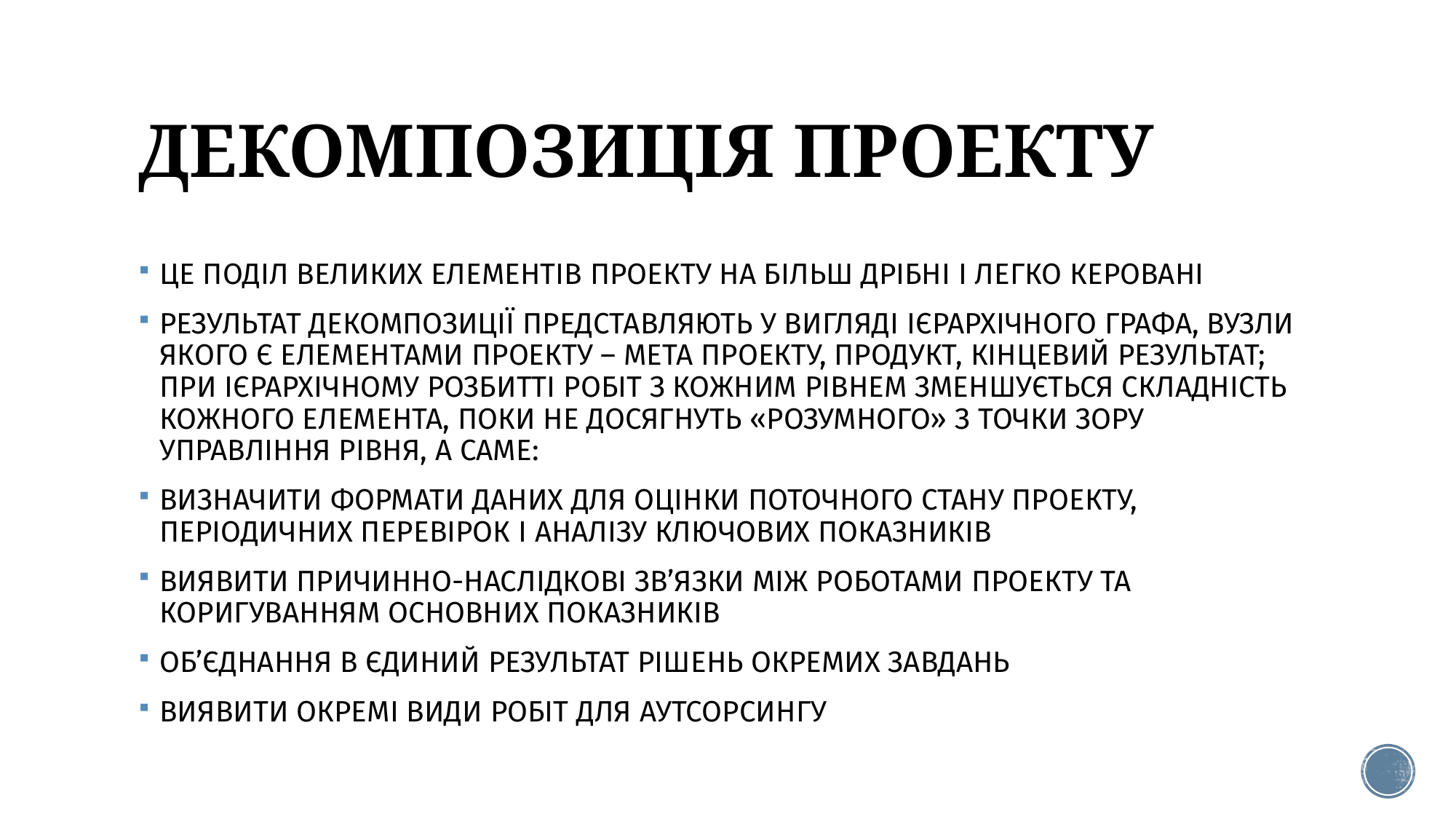

# ДЕКОМПОЗИЦІЯ ПРОЕКТУ
ЦЕ ПОДІЛ ВЕЛИКИХ ЕЛЕМЕНТІВ ПРОЕКТУ НА БІЛЬШ ДРІБНІ І ЛЕГКО КЕРОВАНІ
РЕЗУЛЬТАТ ДЕКОМПОЗИЦІЇ ПРЕДСТАВЛЯЮТЬ У ВИГЛЯДІ ІЄРАРХІЧНОГО ГРАФА, ВУЗЛИ ЯКОГО Є ЕЛЕМЕНТАМИ ПРОЕКТУ – МЕТА ПРОЕКТУ, ПРОДУКТ, КІНЦЕВИЙ РЕЗУЛЬТАТ; ПРИ ІЄРАРХІЧНОМУ РОЗБИТТІ РОБІТ З КОЖНИМ РІВНЕМ ЗМЕНШУЄТЬСЯ СКЛАДНІСТЬ КОЖНОГО ЕЛЕМЕНТА, ПОКИ НЕ ДОСЯГНУТЬ «РОЗУМНОГО» З ТОЧКИ ЗОРУ УПРАВЛІННЯ РІВНЯ, А САМЕ:
ВИЗНАЧИТИ ФОРМАТИ ДАНИХ ДЛЯ ОЦІНКИ ПОТОЧНОГО СТАНУ ПРОЕКТУ, ПЕРІОДИЧНИХ ПЕРЕВІРОК І АНАЛІЗУ КЛЮЧОВИХ ПОКАЗНИКІВ
ВИЯВИТИ ПРИЧИННО-НАСЛІДКОВІ ЗВ’ЯЗКИ МІЖ РОБОТАМИ ПРОЕКТУ ТА КОРИГУВАННЯМ ОСНОВНИХ ПОКАЗНИКІВ
ОБ’ЄДНАННЯ В ЄДИНИЙ РЕЗУЛЬТАТ РІШЕНЬ ОКРЕМИХ ЗАВДАНЬ
ВИЯВИТИ ОКРЕМІ ВИДИ РОБІТ ДЛЯ АУТСОРСИНГУ